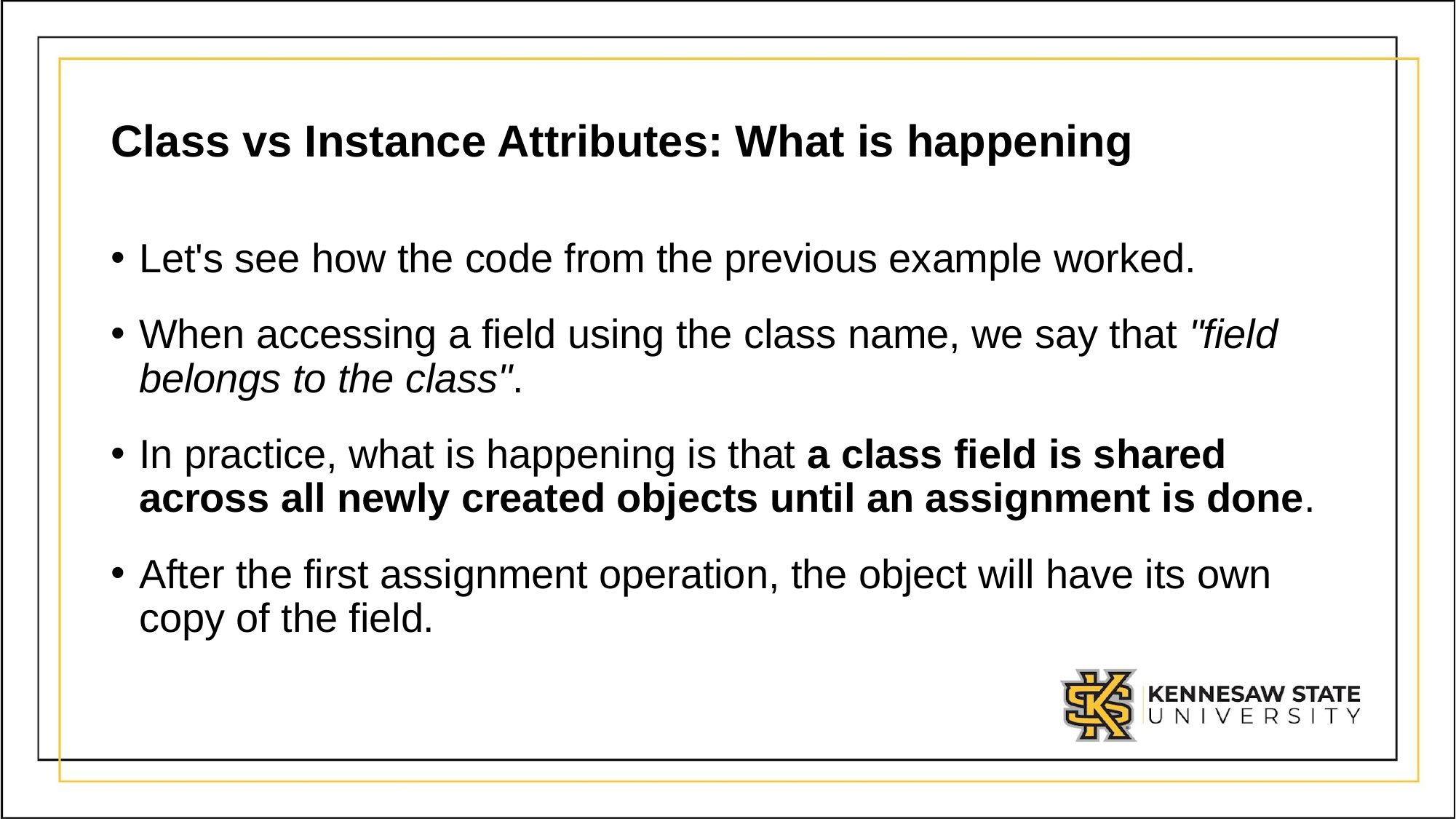

# Class vs Instance Attributes: What is happening
Let's see how the code from the previous example worked.
When accessing a field using the class name, we say that "field belongs to the class".
In practice, what is happening is that a class field is shared across all newly created objects until an assignment is done.
After the first assignment operation, the object will have its own copy of the field.